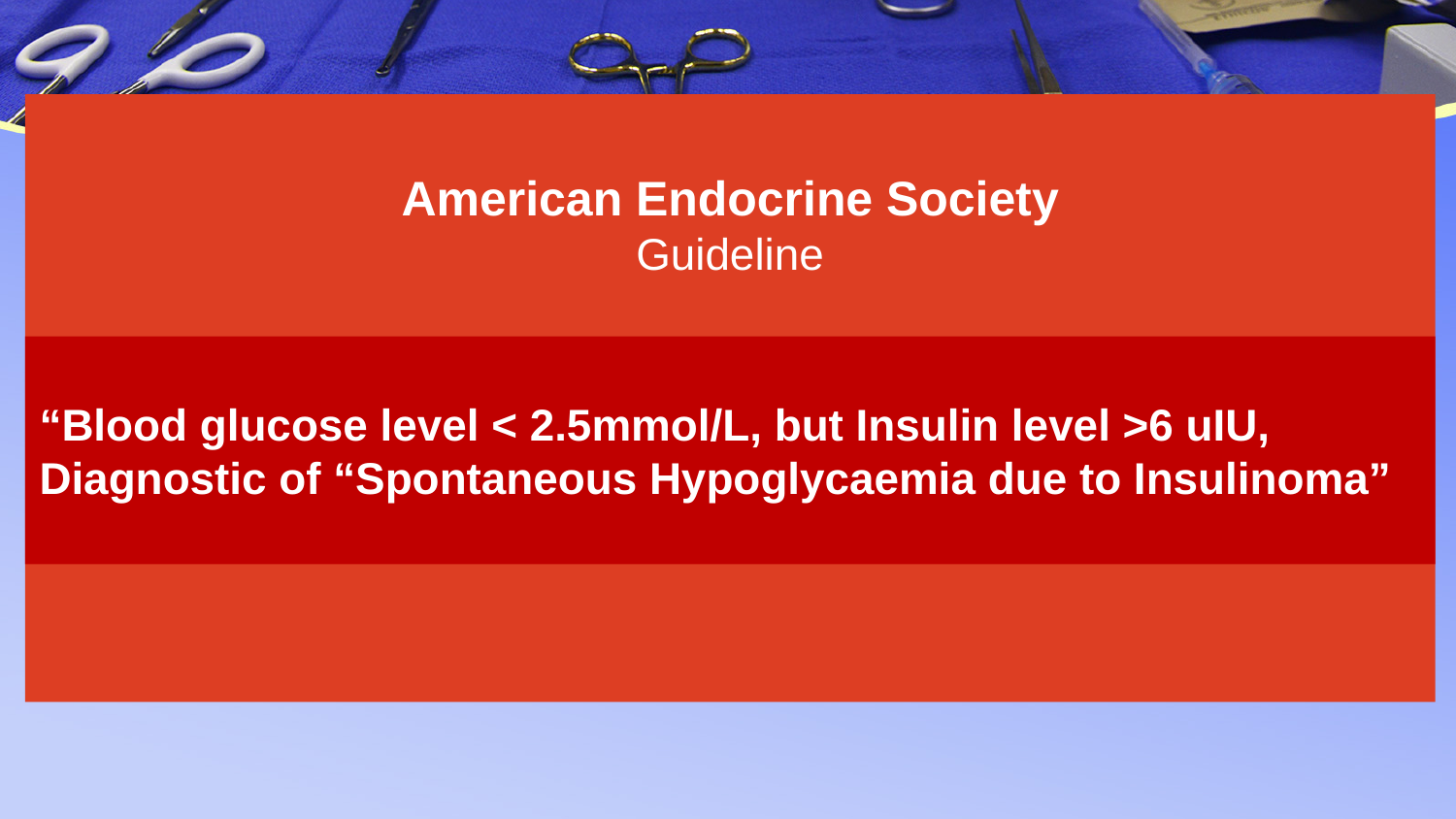

# American Endocrine Society Guideline

“Blood glucose level < 2.5mmol/L, but Insulin level >6 uIU, Diagnostic of “Spontaneous Hypoglycaemia due to Insulinoma”